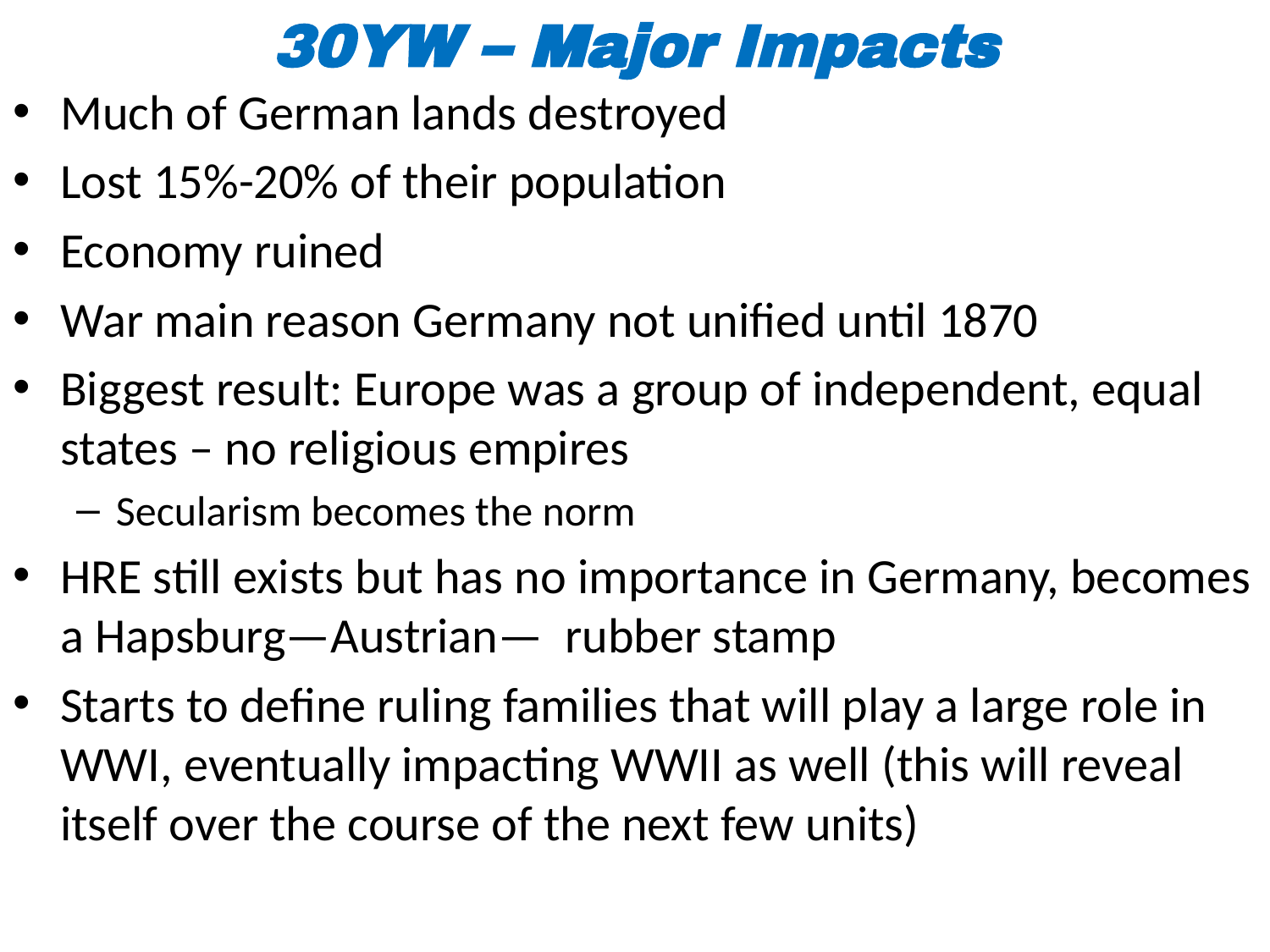

# 30YW – Major Impacts
Much of German lands destroyed
Lost 15%-20% of their population
Economy ruined
War main reason Germany not unified until 1870
Biggest result: Europe was a group of independent, equal states – no religious empires
Secularism becomes the norm
HRE still exists but has no importance in Germany, becomes a Hapsburg—Austrian—  rubber stamp
Starts to define ruling families that will play a large role in WWI, eventually impacting WWII as well (this will reveal itself over the course of the next few units)